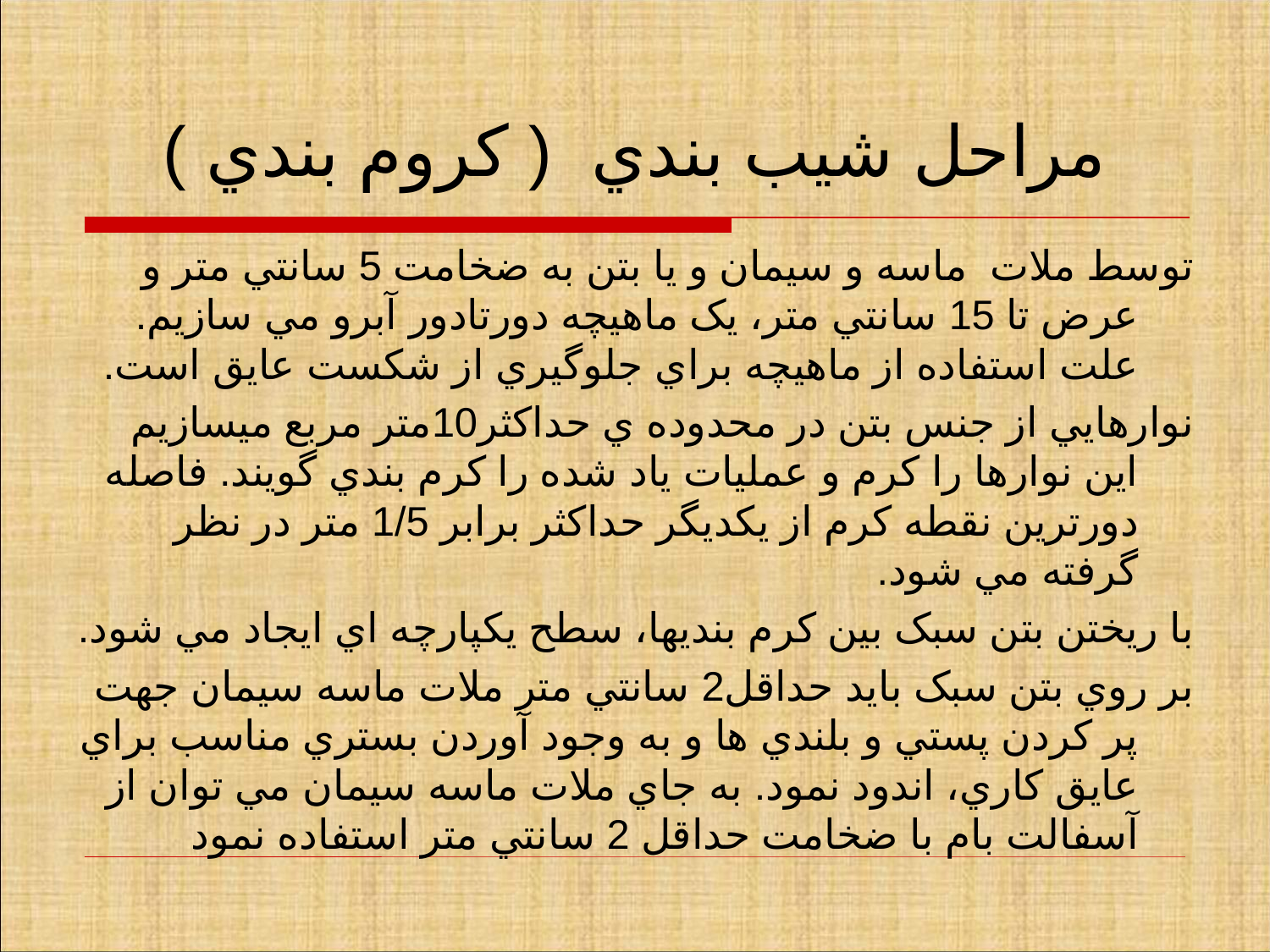

# مراحل شيب بندي  ( کروم بندي )
توسط ملات  ماسه و سيمان و يا بتن به ضخامت 5 سانتي متر و عرض تا 15 سانتي متر، يک ماهيچه دورتادور آبرو مي سازيم. علت استفاده از ماهيچه براي جلوگيري از شکست عايق است.
نوارهايي از جنس بتن در محدوده ي حداکثر10متر مربع ميسازيم اين نوارها را کرم و عمليات ياد شده را کرم بندي گويند. فاصله دورترين نقطه کرم از يکديگر حداکثر برابر 1/5 متر در نظر گرفته مي شود.
با ريختن بتن سبک بين کرم بنديها، سطح يکپارچه اي ايجاد مي شود.
بر روي بتن سبک بايد حداقل2 سانتي متر ملات ماسه سيمان جهت پر کردن پستي و بلندي ها و به وجود آوردن بستري مناسب براي عايق کاري، اندود نمود. به جاي ملات ماسه سيمان مي توان از آسفالت بام با ضخامت حداقل 2 سانتي متر استفاده نمود